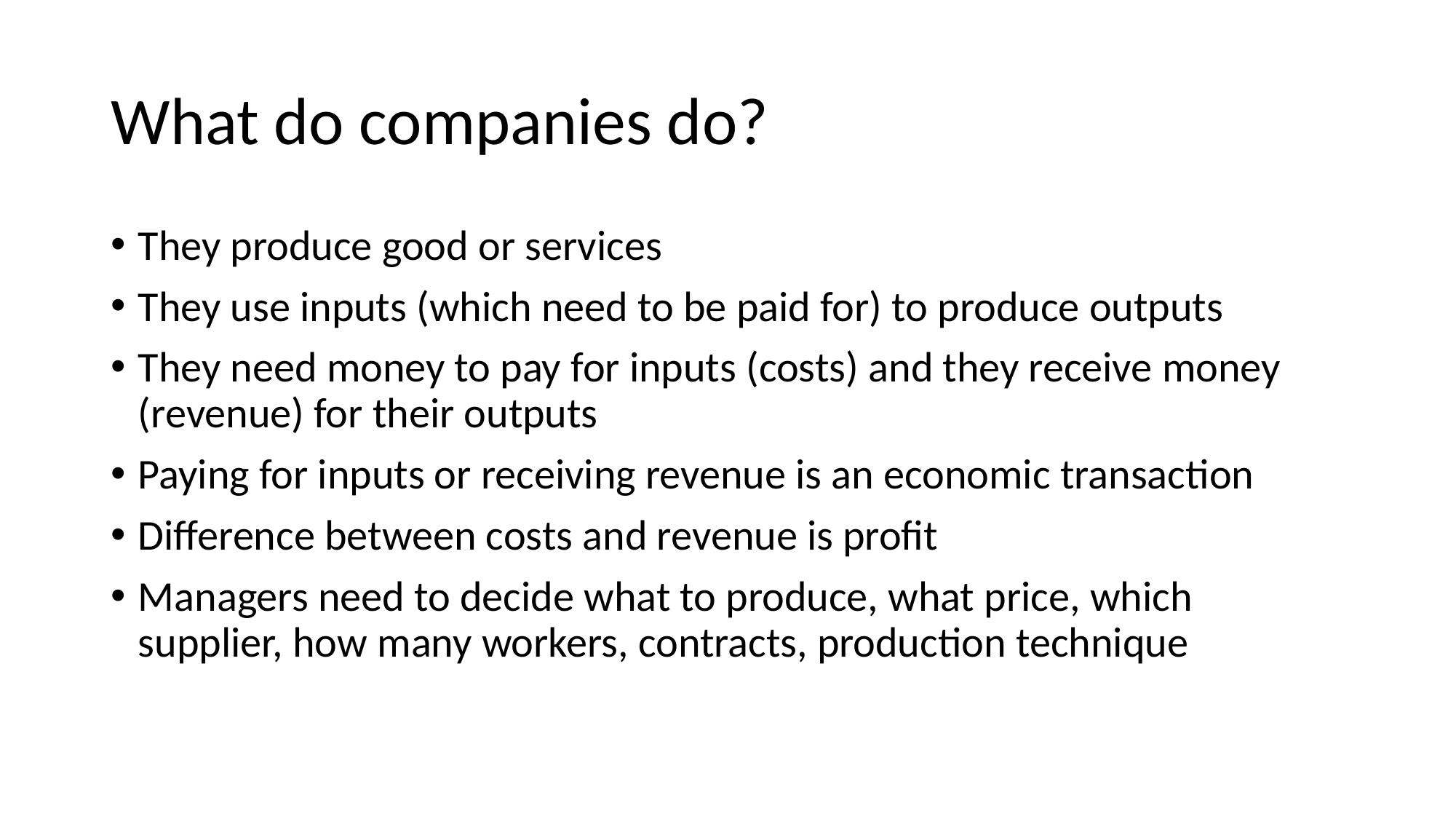

# What do companies do?
They produce good or services
They use inputs (which need to be paid for) to produce outputs
They need money to pay for inputs (costs) and they receive money (revenue) for their outputs
Paying for inputs or receiving revenue is an economic transaction
Difference between costs and revenue is profit
Managers need to decide what to produce, what price, which supplier, how many workers, contracts, production technique